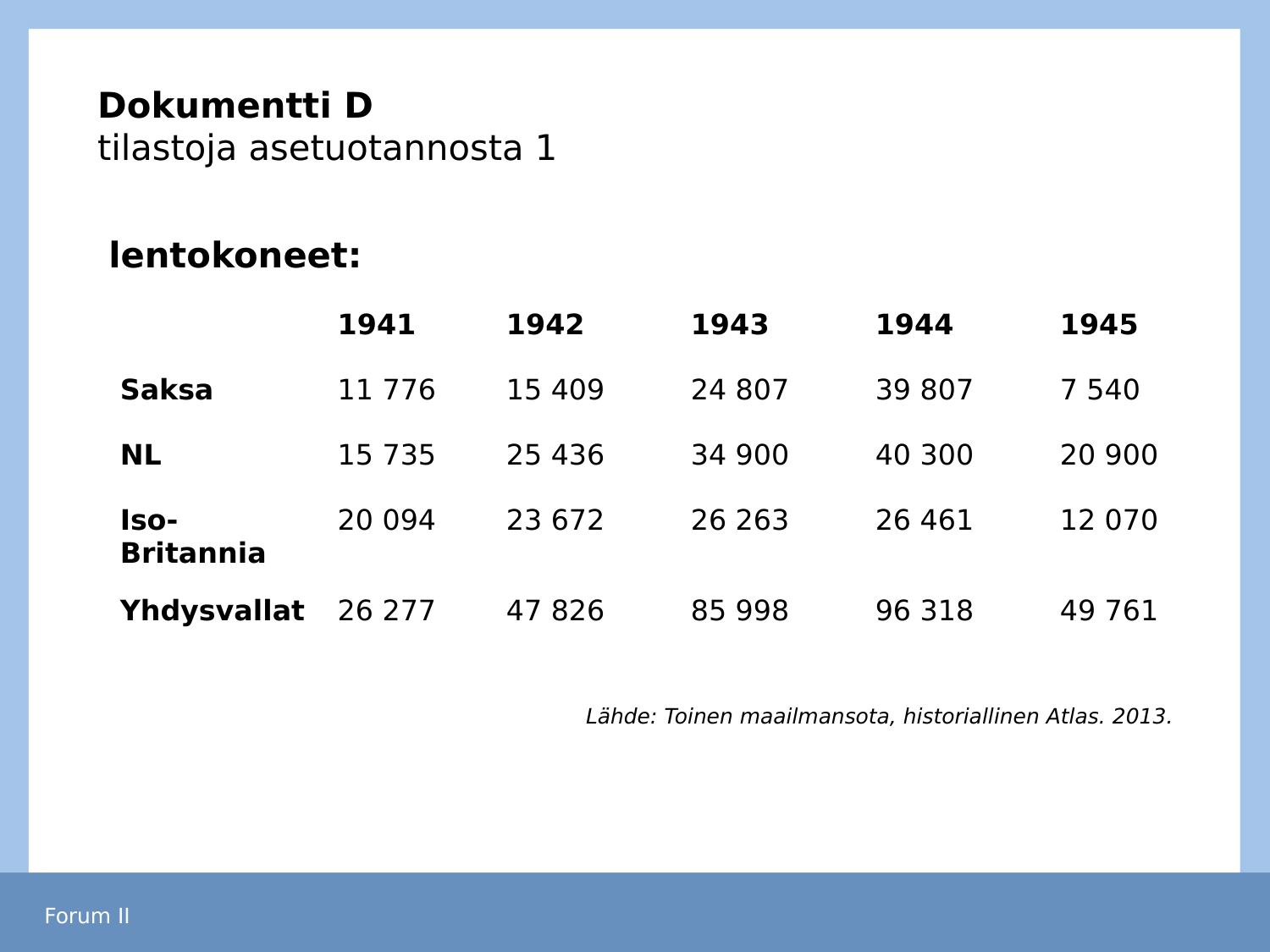

Dokumentti D
tilastoja asetuotannosta 1
lentokoneet:

			             Lähde: Toinen maailmansota, historiallinen Atlas. 2013.

|  | 1941 | 1942 | 1943 | 1944 | 1945 |
| --- | --- | --- | --- | --- | --- |
| Saksa | 11 776 | 15 409 | 24 807 | 39 807 | 7 540 |
| NL | 15 735 | 25 436 | 34 900 | 40 300 | 20 900 |
| Iso-Britannia | 20 094 | 23 672 | 26 263 | 26 461 | 12 070 |
| Yhdysvallat | 26 277 | 47 826 | 85 998 | 96 318 | 49 761 |